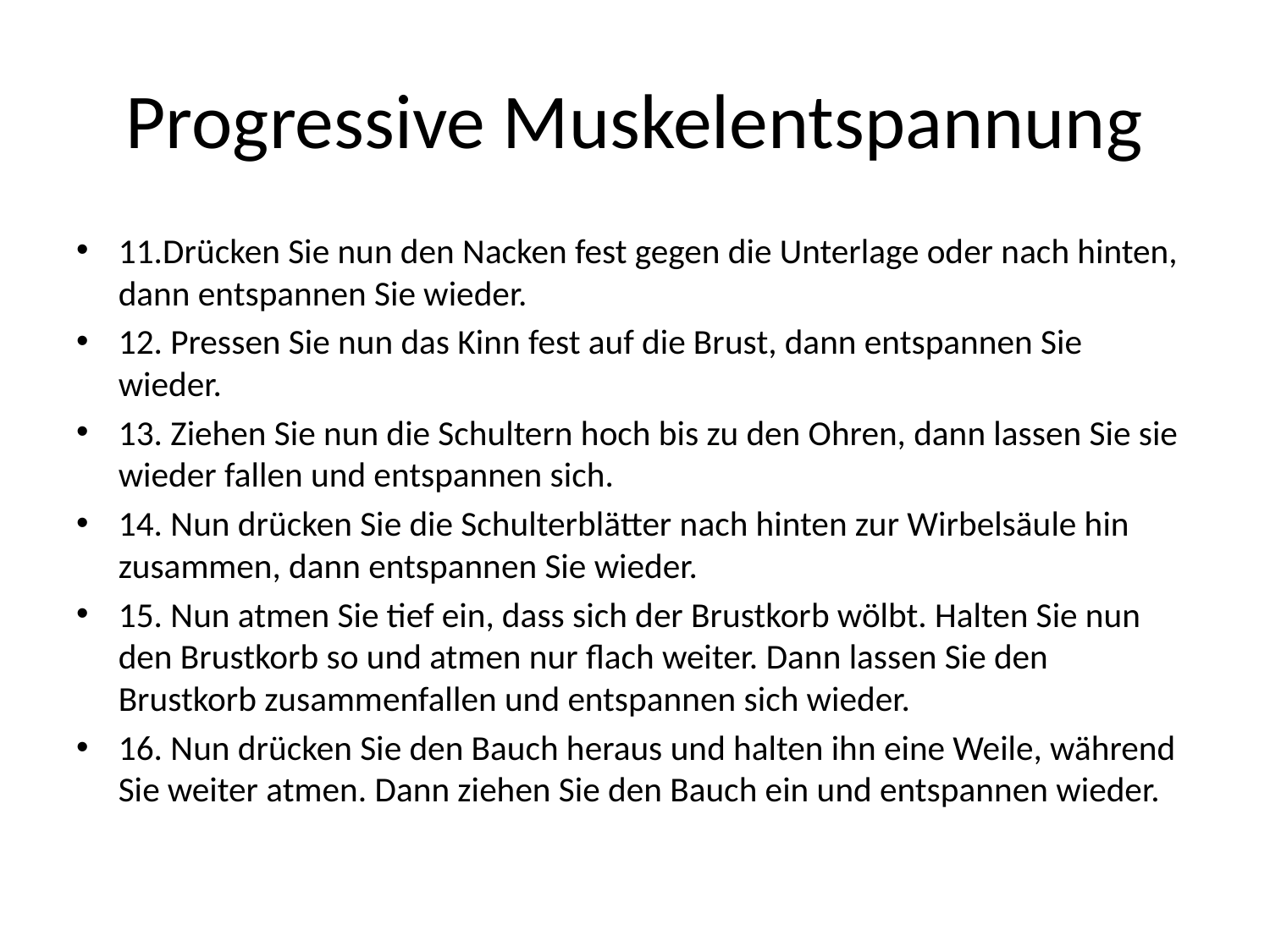

# Progressive Muskelentspannung
11.Drücken Sie nun den Nacken fest gegen die Unterlage oder nach hinten, dann entspannen Sie wieder.
12. Pressen Sie nun das Kinn fest auf die Brust, dann entspannen Sie wieder.
13. Ziehen Sie nun die Schultern hoch bis zu den Ohren, dann lassen Sie sie wieder fallen und entspannen sich.
14. Nun drücken Sie die Schulterblätter nach hinten zur Wirbelsäule hin zusammen, dann entspannen Sie wieder.
15. Nun atmen Sie tief ein, dass sich der Brustkorb wölbt. Halten Sie nun den Brustkorb so und atmen nur flach weiter. Dann lassen Sie den Brustkorb zusammenfallen und entspannen sich wieder.
16. Nun drücken Sie den Bauch heraus und halten ihn eine Weile, während Sie weiter atmen. Dann ziehen Sie den Bauch ein und entspannen wieder.